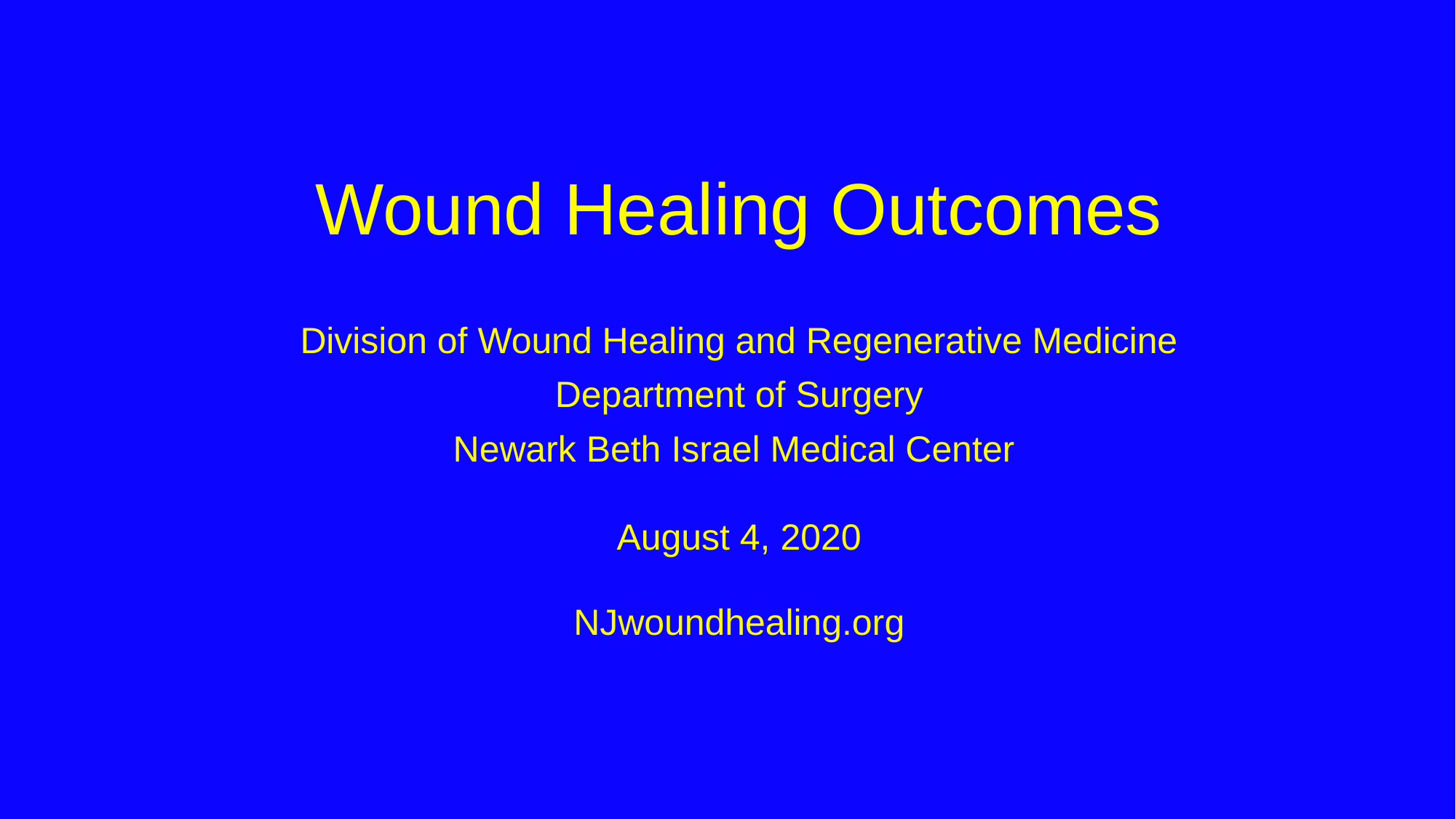

# Wound Healing Outcomes
Division of Wound Healing and Regenerative Medicine
Department of Surgery
Newark Beth Israel Medical Center

August 4, 2020

NJwoundhealing.org